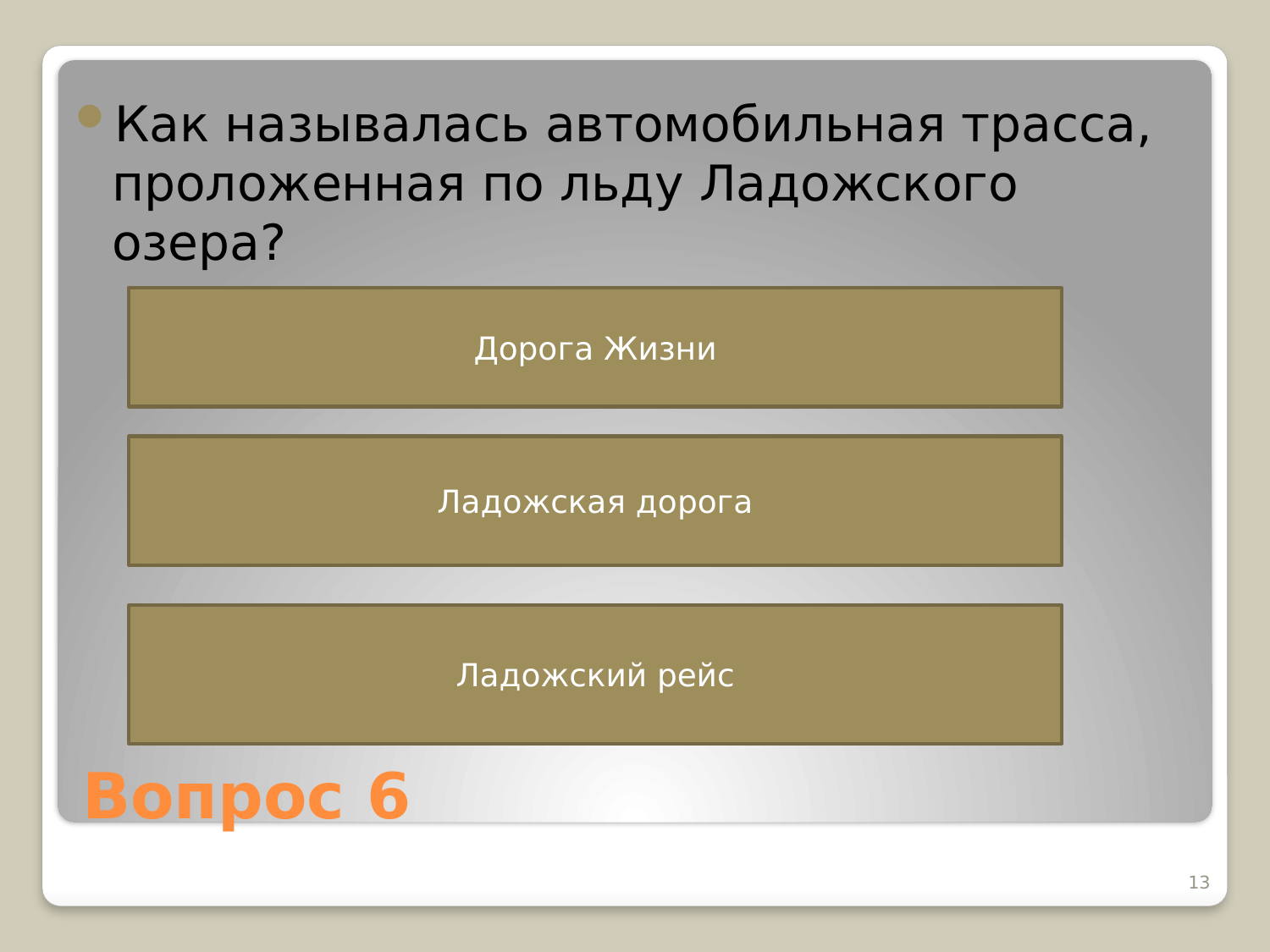

Как называлась автомобильная трасса, проложенная по льду Ладожского озера?
Дорога Жизни
Ладожская дорога
Ладожский рейс
# Вопрос 6
13